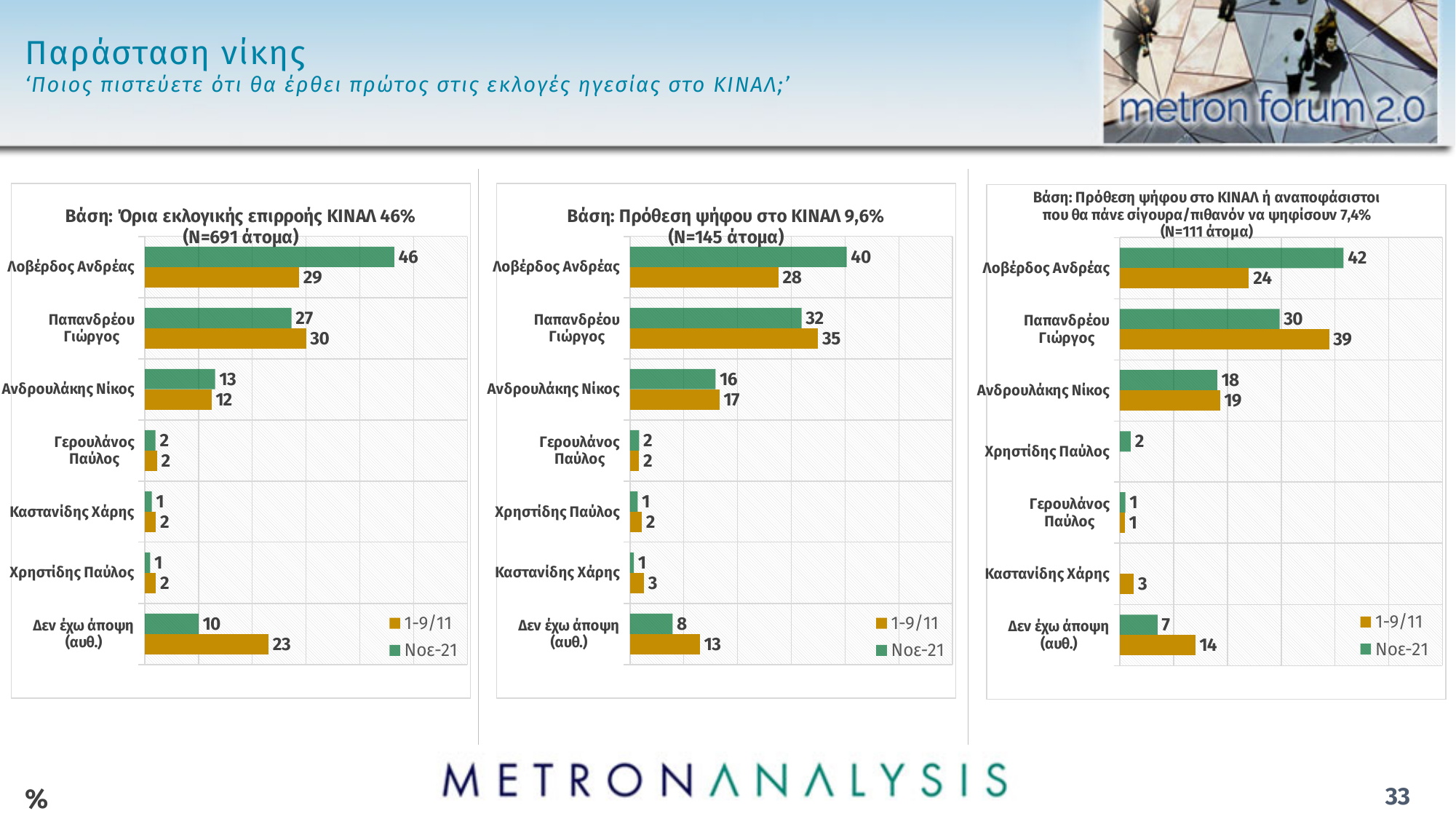

# Παράσταση νίκης ‘Ποιος πιστεύετε ότι θα έρθει πρώτος στις εκλογές ηγεσίας στο ΚΙΝΑΛ;’

### Chart: Βάση: Όρια εκλογικής επιρροής ΚΙΝΑΛ 46% (Ν=691 άτομα)

| Category | Νοε-21 | 1-9/11 |
|---|---|---|
| Λοβέρδος Ανδρέας | 46.4 | 28.7 |
| Παπανδρέου Γιώργος | 27.3 | 30.0 |
| Ανδρουλάκης Νίκος | 13.1 | 12.4 |
| Γερουλάνος Παύλος | 2.0 | 2.3 |
| Καστανίδης Χάρης | 1.3 | 2.1 |
| Χρηστίδης Παύλος | 1.0 | 2.1 |
| Δεν έχω άποψη (αυθ.) | 10.0 | 23.0 |

### Chart: Βάση: Πρόθεση ψήφου στο ΚΙΝΑΛ 9,6%
(Ν=145 άτομα)

| Category | Νοε-21 | 1-9/11 |
|---|---|---|
| Λοβέρδος Ανδρέας | 40.3 | 27.6 |
| Παπανδρέου Γιώργος | 31.9 | 35.0 |
| Ανδρουλάκης Νίκος | 15.9 | 16.6 |
| Γερουλάνος Παύλος | 1.7 | 1.7 |
| Χρηστίδης Παύλος | 1.4 | 2.2 |
| Καστανίδης Χάρης | 0.7 | 2.6 |
| Δεν έχω άποψη (αυθ.) | 7.9 | 13.0 |

### Chart: Βάση: Πρόθεση ψήφου στο ΚΙΝΑΛ ή αναποφάσιστοι που θα πάνε σίγουρα/πιθανόν να ψηφίσουν 7,4% (Ν=111 άτομα)

| Category | Νοε-21 | 1-9/11 |
|---|---|---|
| Λοβέρδος Ανδρέας | 41.6 | 24.0 |
| Παπανδρέου Γιώργος | 29.7 | 38.9 |
| Ανδρουλάκης Νίκος | 18.1 | 18.6 |
| Χρηστίδης Παύλος | 2.0 | None |
| Γερουλάνος Παύλος | 1.0 | 0.9 |
| Καστανίδης Χάρης | None | 2.6 |
| Δεν έχω άποψη (αυθ.) | 7.0 | 14.0 |
%
33